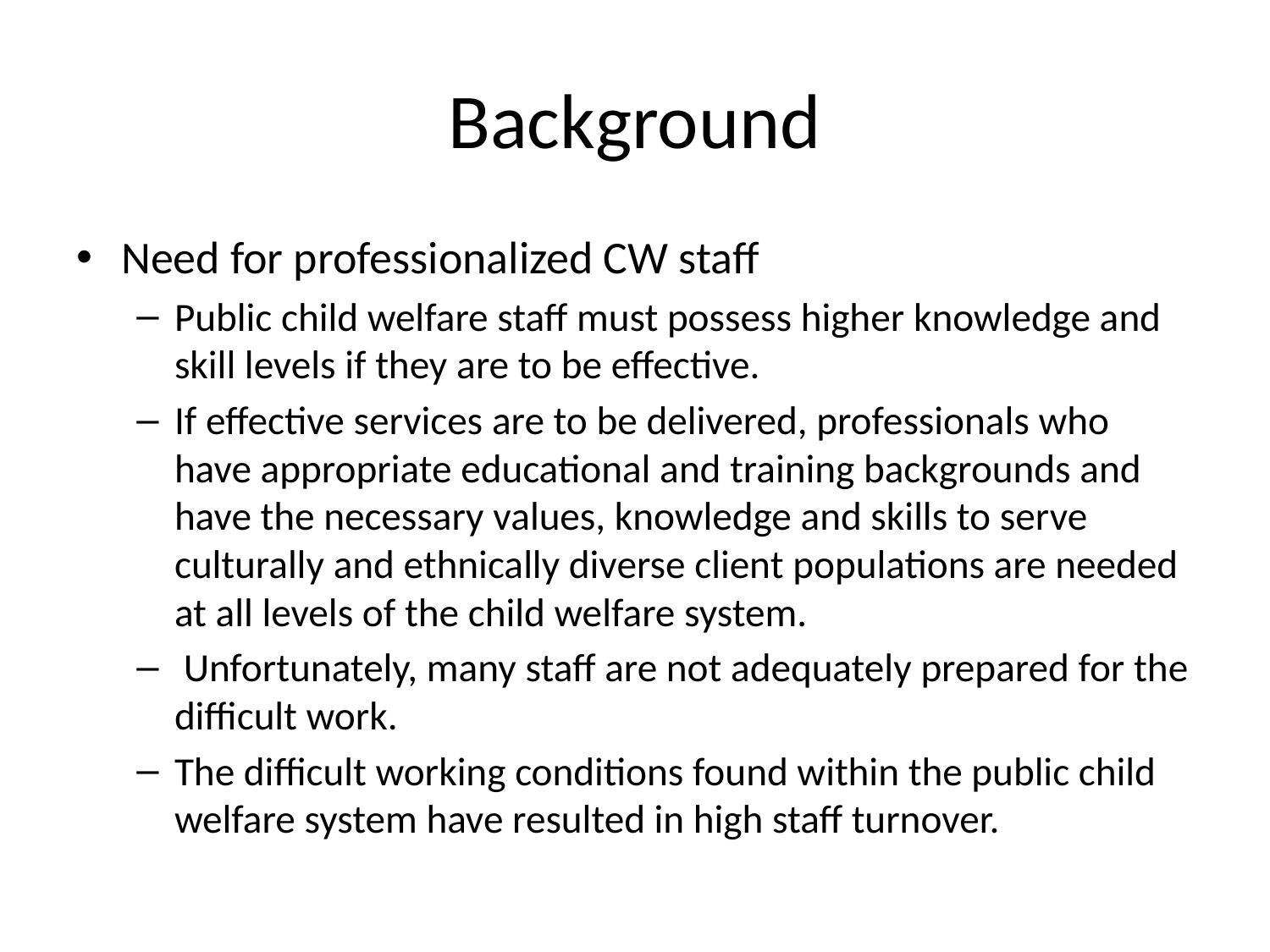

# Background
Need for professionalized CW staff
Public child welfare staff must possess higher knowledge and skill levels if they are to be effective.
If effective services are to be delivered, professionals who have appropriate educational and training backgrounds and have the necessary values, knowledge and skills to serve culturally and ethnically diverse client populations are needed at all levels of the child welfare system.
 Unfortunately, many staff are not adequately prepared for the difficult work.
The difficult working conditions found within the public child welfare system have resulted in high staff turnover.